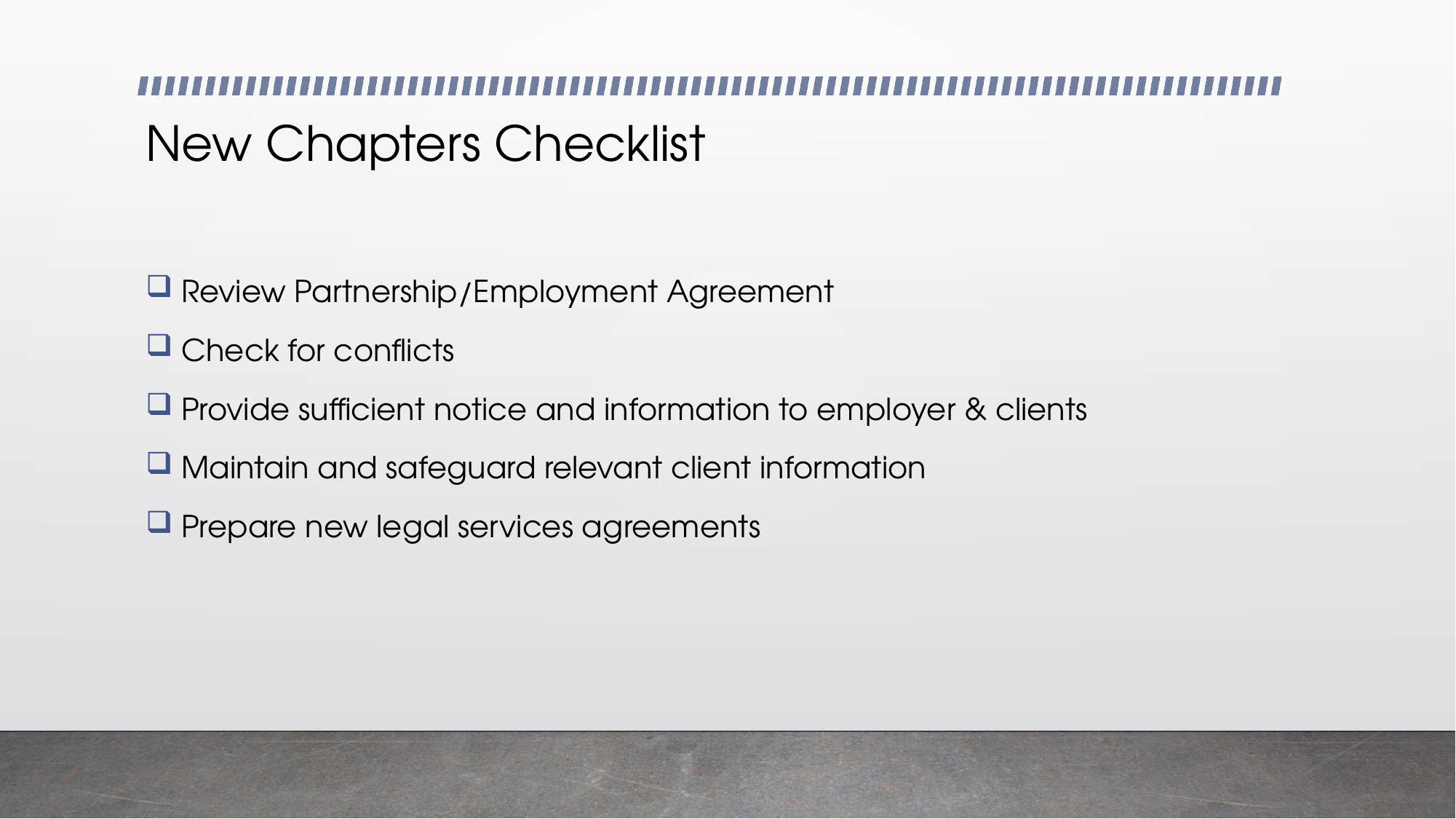

# New Chapters Checklist
 Review Partnership/Employment Agreement
 Check for conflicts
 Provide sufficient notice and information to employer & clients
 Maintain and safeguard relevant client information
 Prepare new legal services agreements